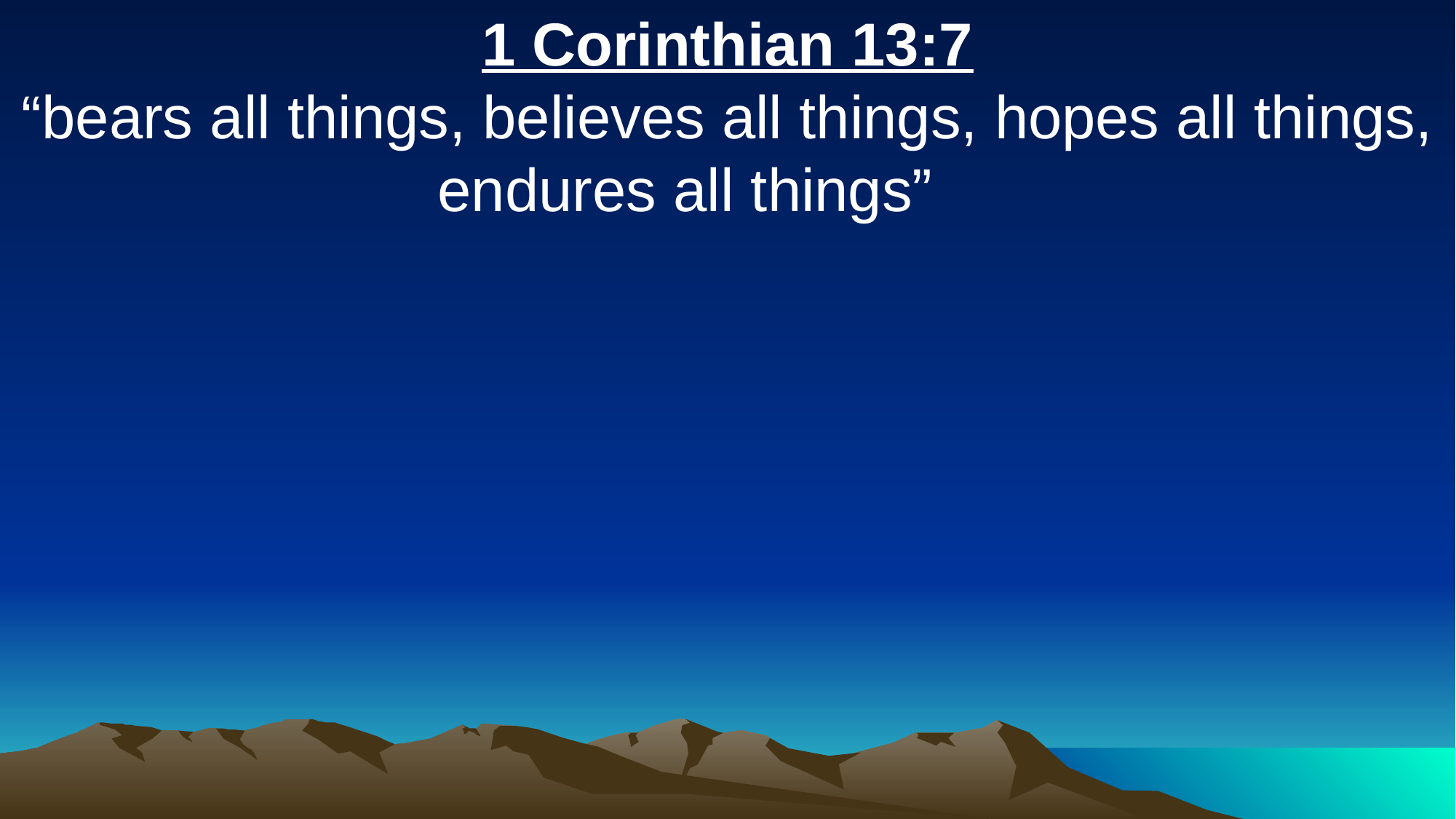

1 Corinthian 13:7
“bears all things, believes all things, hopes all things, endures all things”